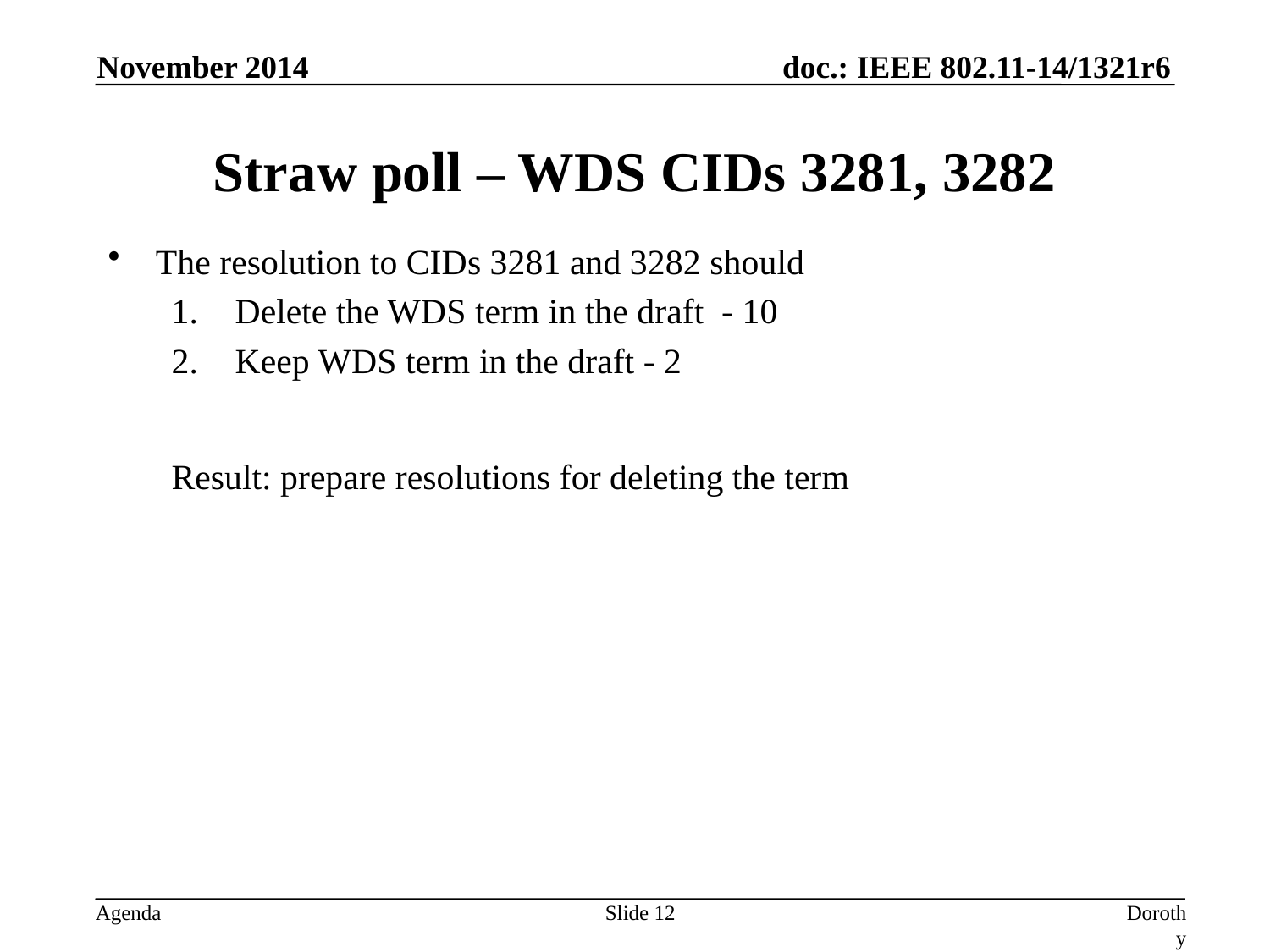

November 2014
# Straw poll – WDS CIDs 3281, 3282
The resolution to CIDs 3281 and 3282 should
Delete the WDS term in the draft  - 10
Keep WDS term in the draft - 2

Result: prepare resolutions for deleting the term
Slide 12
Dorothy Stanley, Aruba Networks